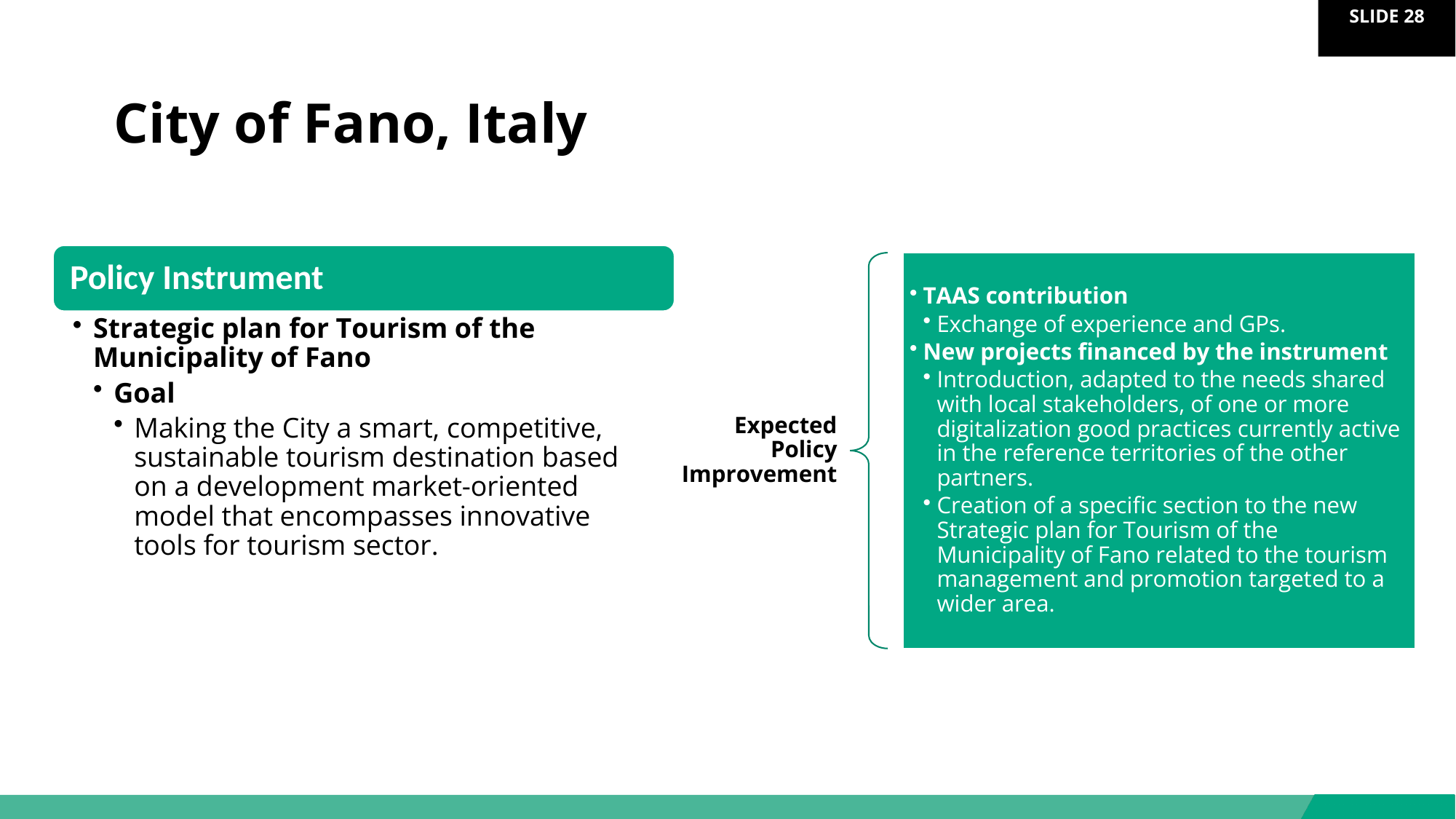

City of Fano, Italy
Expected Policy Improvement
TAAS contribution
Exchange of experience and GPs.
New projects financed by the instrument
Introduction, adapted to the needs shared with local stakeholders, of one or more digitalization good practices currently active in the reference territories of the other partners.
Creation of a specific section to the new Strategic plan for Tourism of the Municipality of Fano related to the tourism management and promotion targeted to a wider area.
Policy Instrument
Strategic plan for Tourism of the Municipality of Fano
Goal
Making the City a smart, competitive, sustainable tourism destination based on a development market-oriented model that encompasses innovative tools for tourism sector.